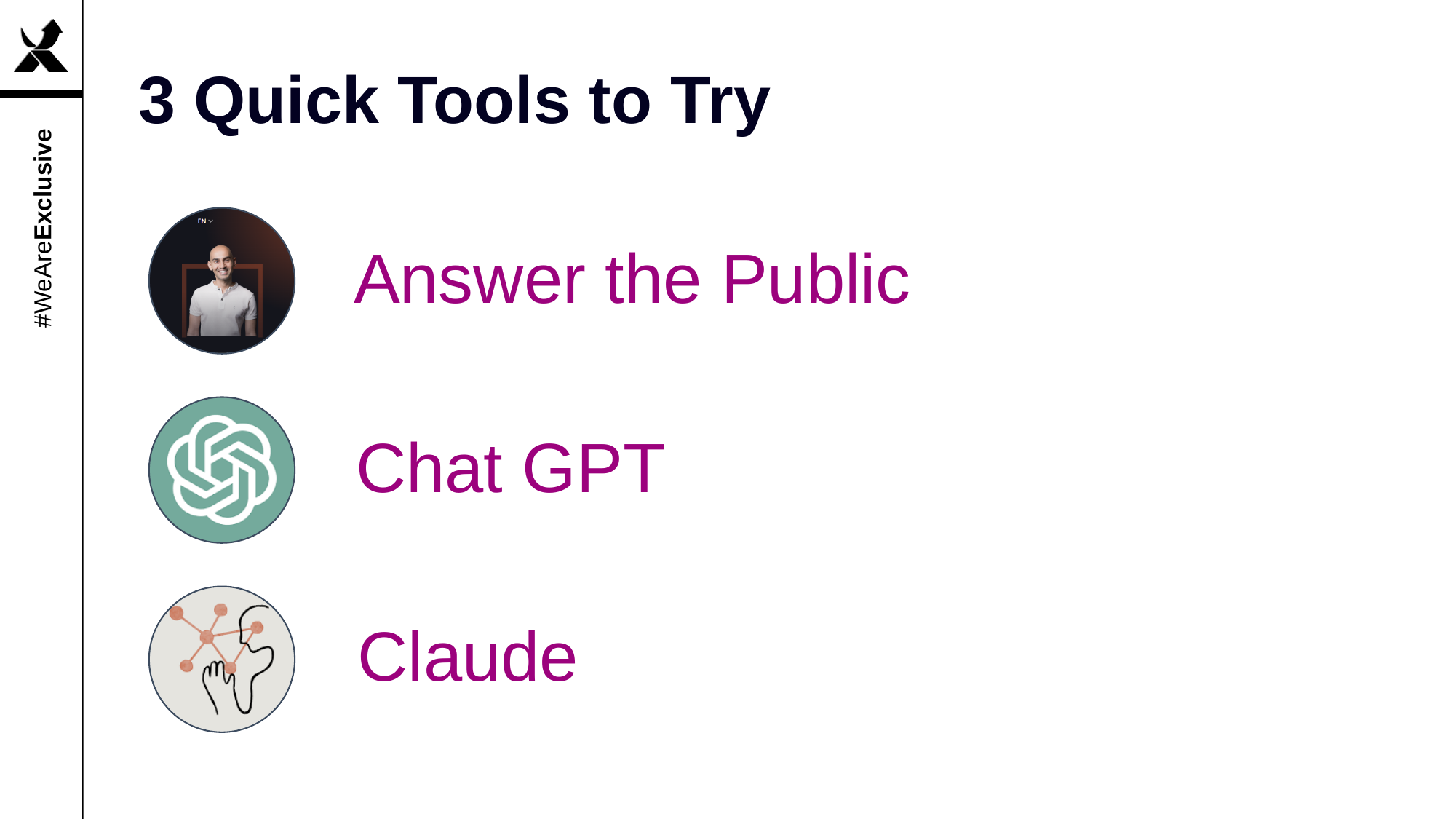

# 3 Quick Tools to Try
Answer the Public
Chat GPT
Claude